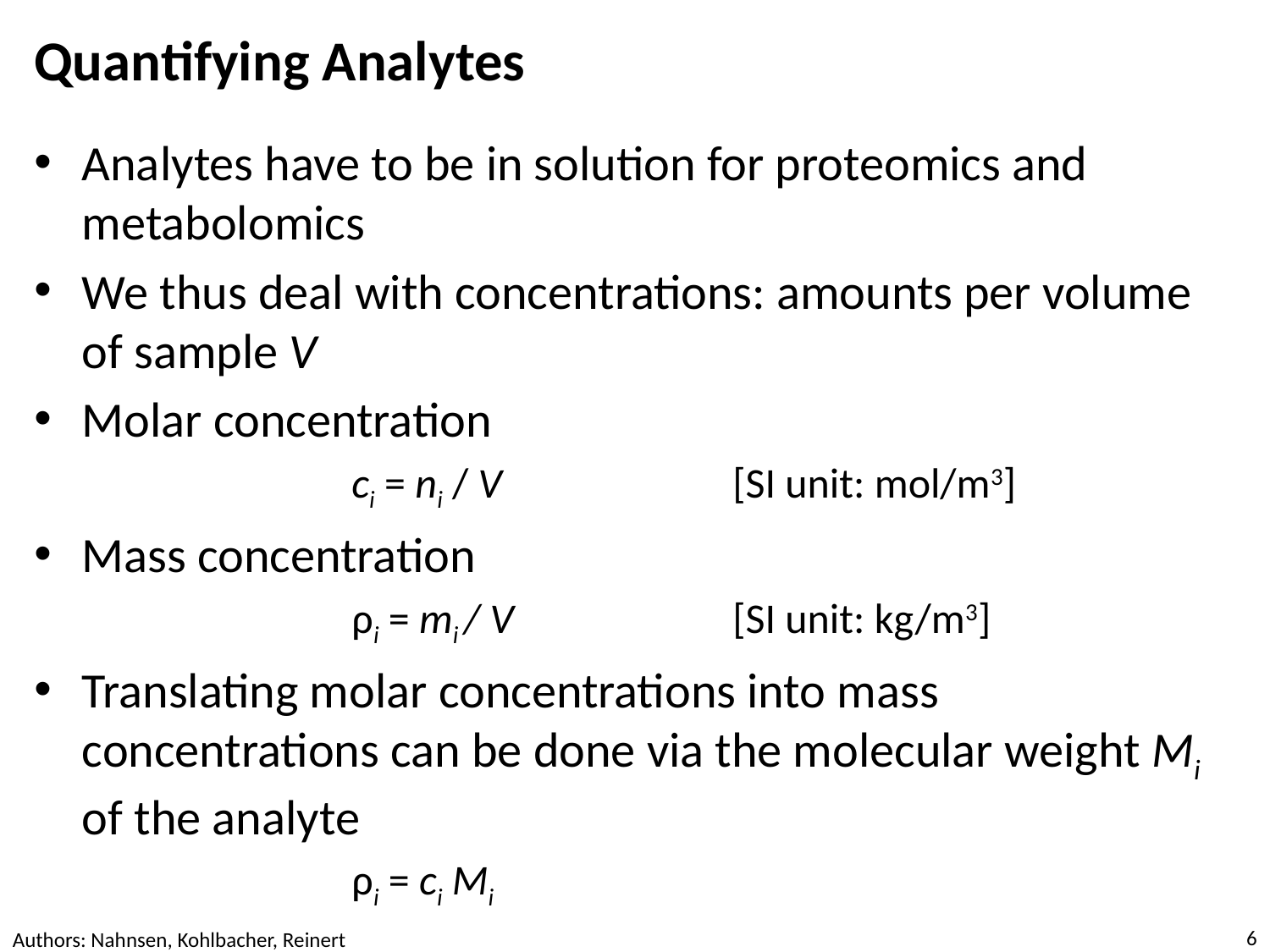

# Quantifying Analytes
Analytes have to be in solution for proteomics and metabolomics
We thus deal with concentrations: amounts per volume of sample V
Molar concentration
		ci = ni / V		[SI unit: mol/m3]
Mass concentration
		ρi = mi / V		[SI unit: kg/m3]
Translating molar concentrations into mass concentrations can be done via the molecular weight Mi of the analyte
		ρi = ci Mi